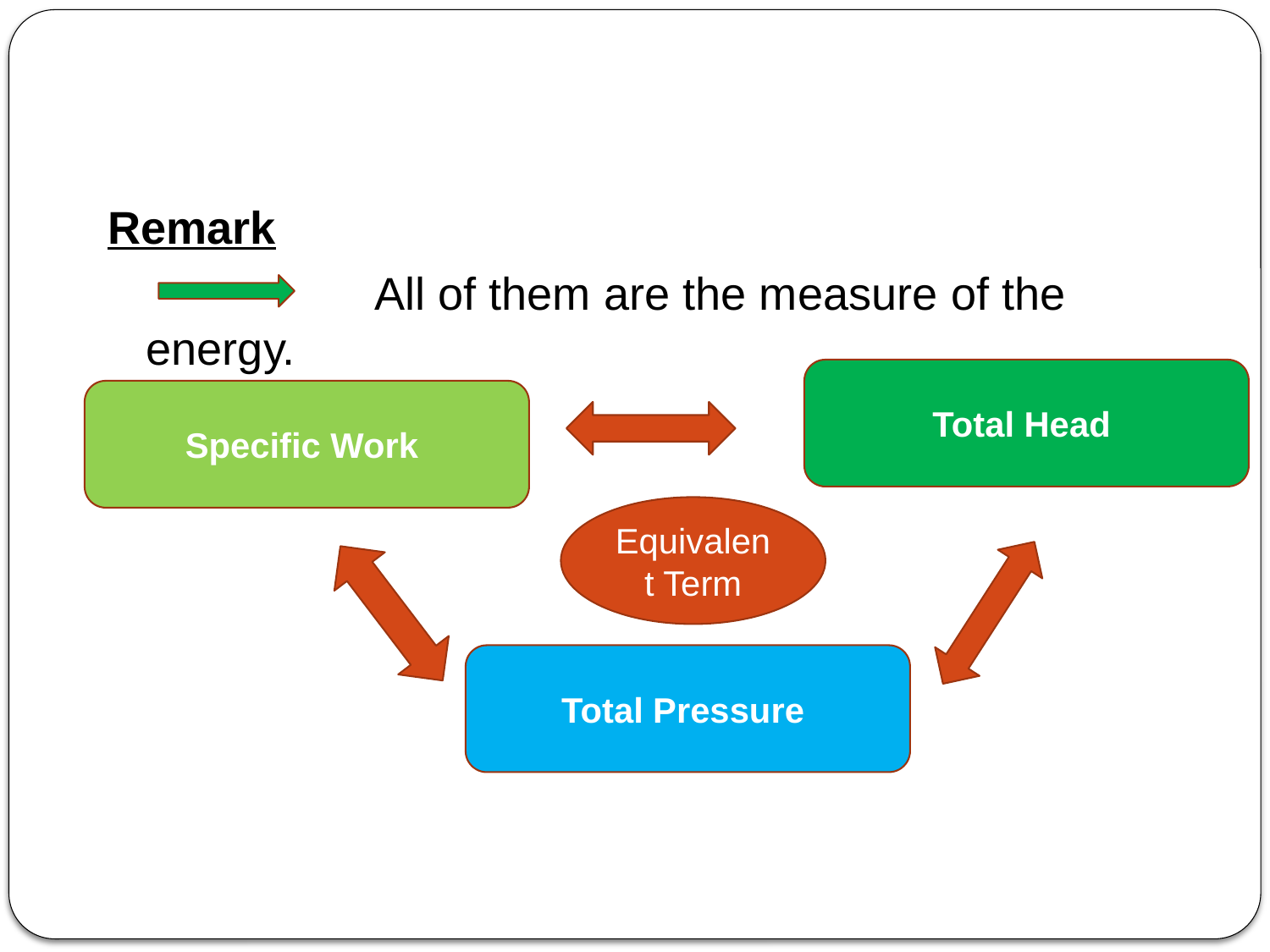

Remark
                     All of them are the measure of the energy.

Total Head
Specific Work
Equivalent Term

Total Pressure